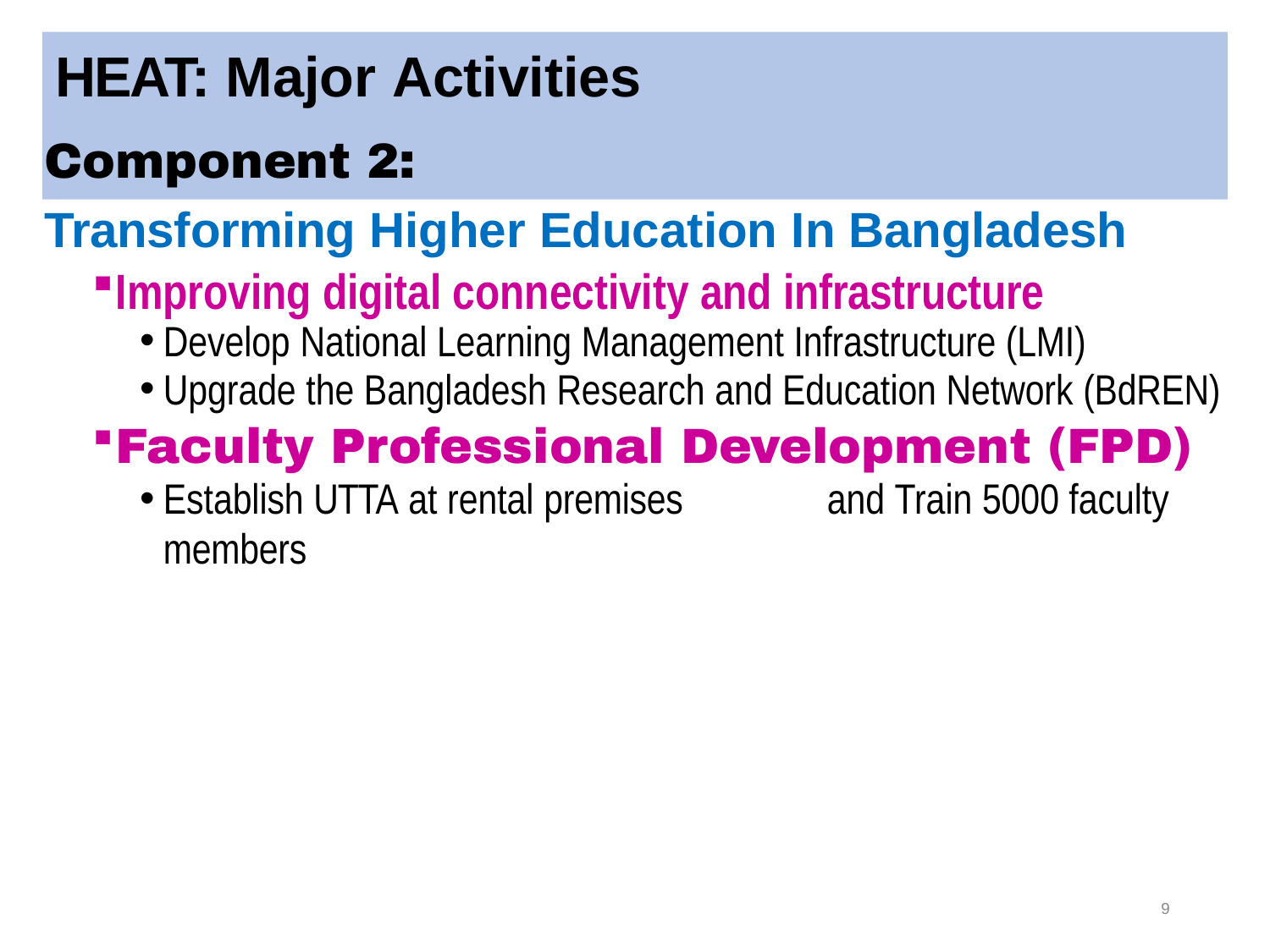

# HEAT: Major Activities
Component 2:
Transforming Higher Education In Bangladesh
Improving digital connectivity and infrastructure
Develop National Learning Management Infrastructure (LMI)
Upgrade the Bangladesh Research and Education Network (BdREN)
Faculty Professional Development (FPD)
Establish UTTA at rental premises	and Train 5000 faculty members
9